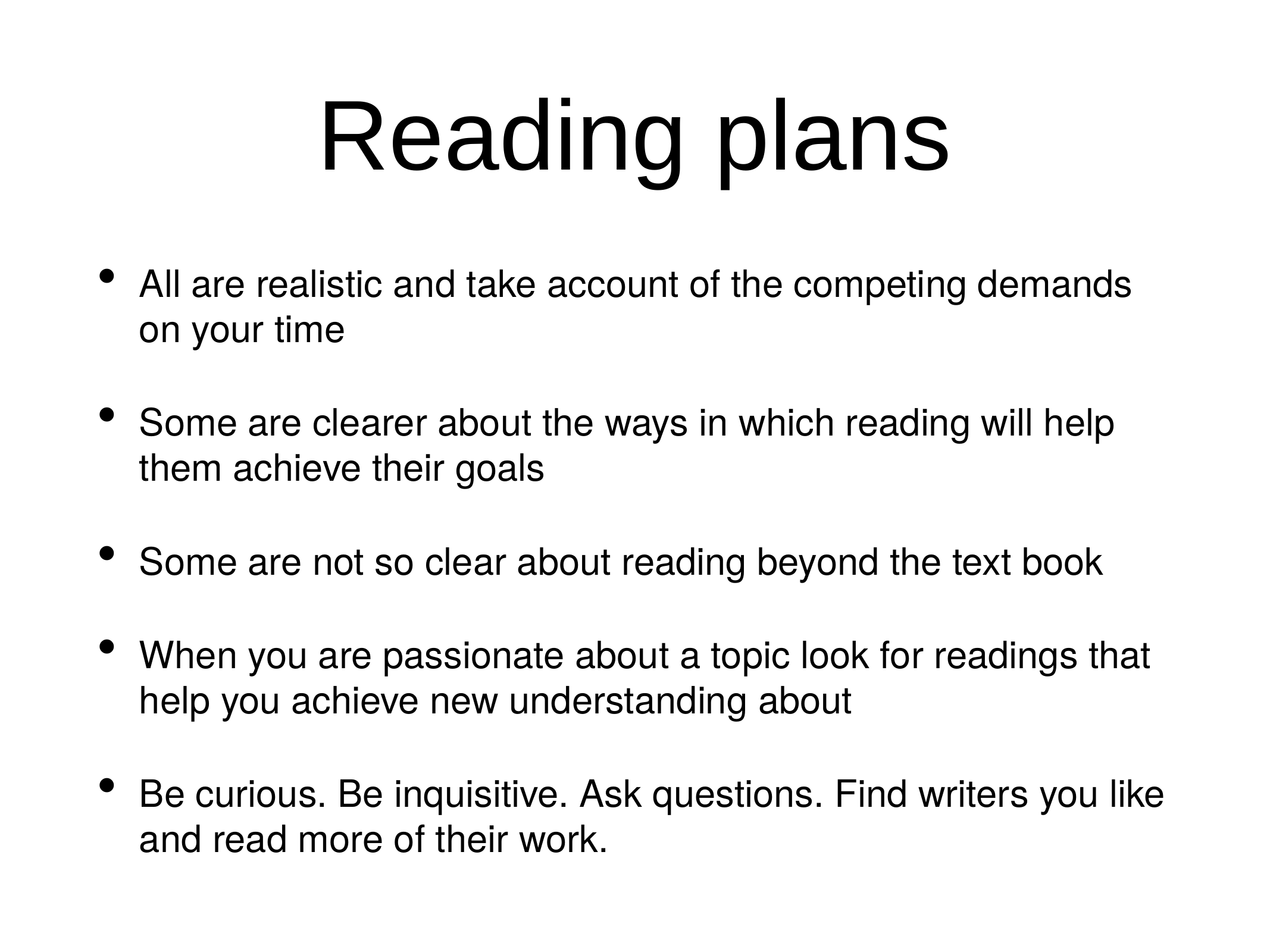

# Reading plans
All are realistic and take account of the competing demands on your time
Some are clearer about the ways in which reading will help them achieve their goals
Some are not so clear about reading beyond the text book
When you are passionate about a topic look for readings that help you achieve new understanding about
Be curious. Be inquisitive. Ask questions. Find writers you like and read more of their work.